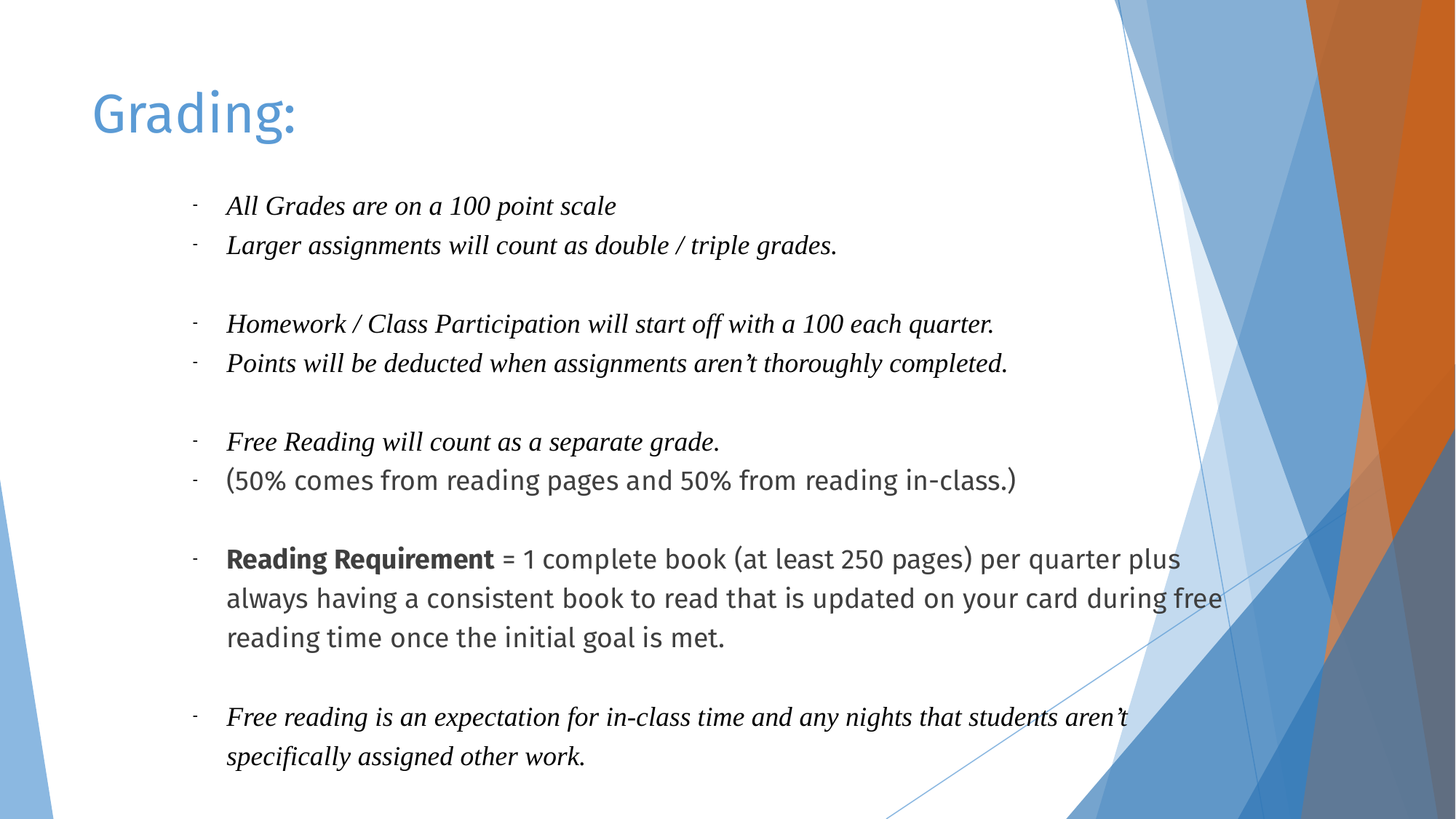

# Grading:

All Grades are on a 100 point scale
Larger assignments will count as double / triple grades.

Homework / Class Participation will start off with a 100 each quarter.
Points will be deducted when assignments aren’t thoroughly completed.

Free Reading will count as a separate grade.
(50% comes from reading pages and 50% from reading in-class.)

Reading Requirement = 1 complete book (at least 250 pages) per quarter plus always having a consistent book to read that is updated on your card during free reading time once the initial goal is met.

Free reading is an expectation for in-class time and any nights that students aren’t specifically assigned other work.